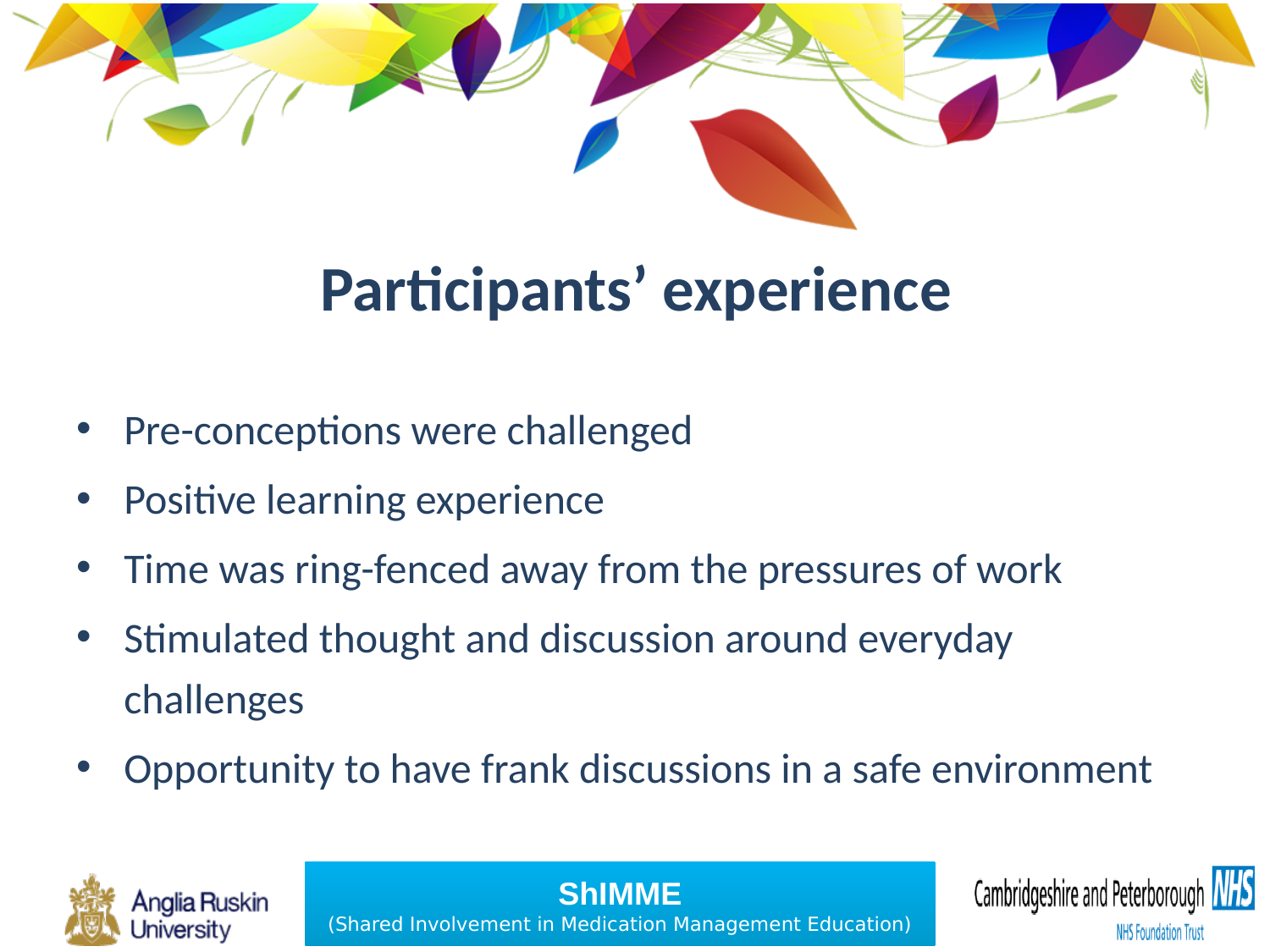

# Participants’ experience
Pre-conceptions were challenged
Positive learning experience
Time was ring-fenced away from the pressures of work
Stimulated thought and discussion around everyday challenges
Opportunity to have frank discussions in a safe environment